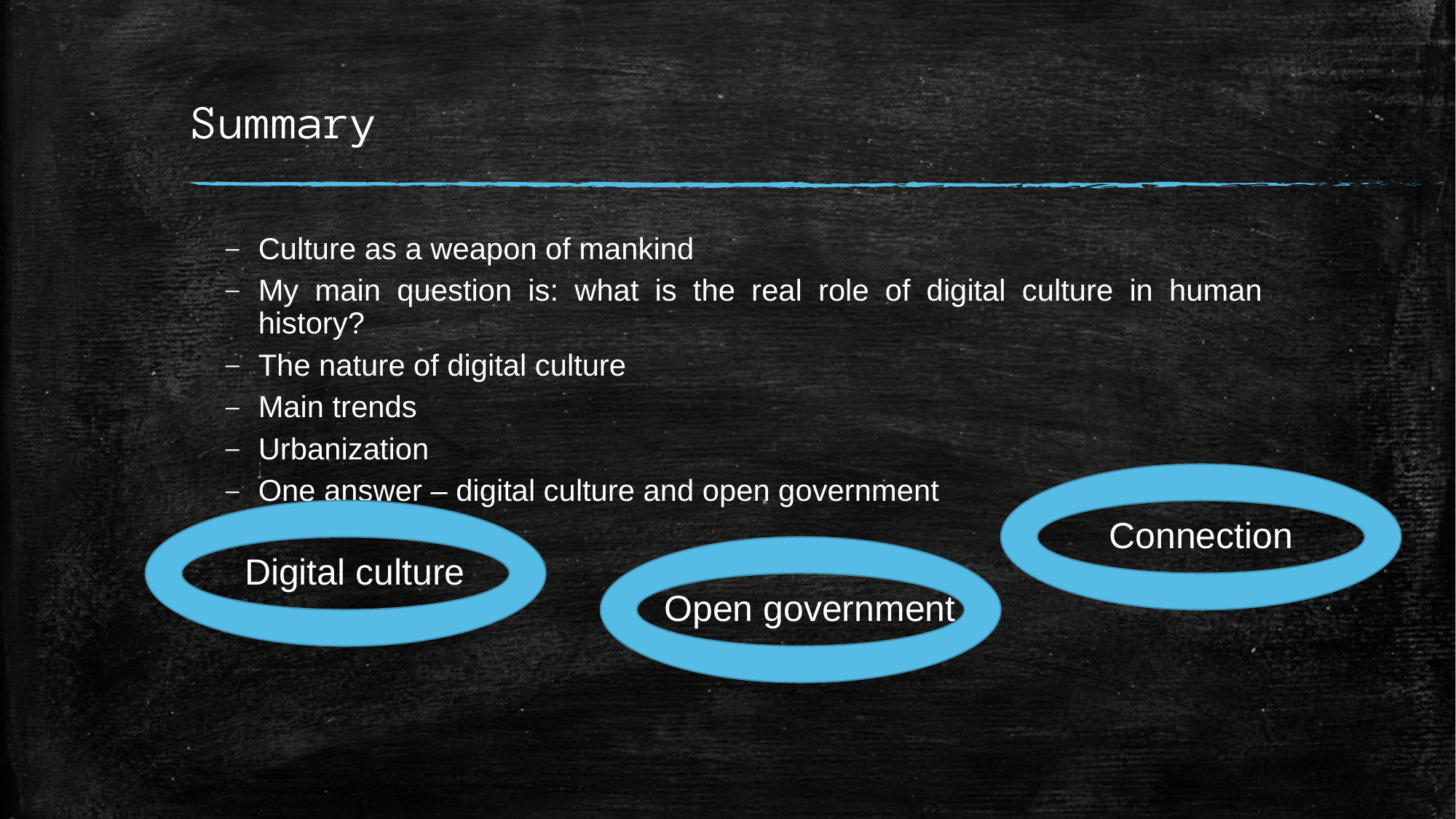

# Summary
Culture as a weapon of mankind
My main question is: what is the real role of digital culture in human history?
The nature of digital culture
Main trends
Urbanization
One answer – digital culture and open government

Connection

Digital culture
Open government